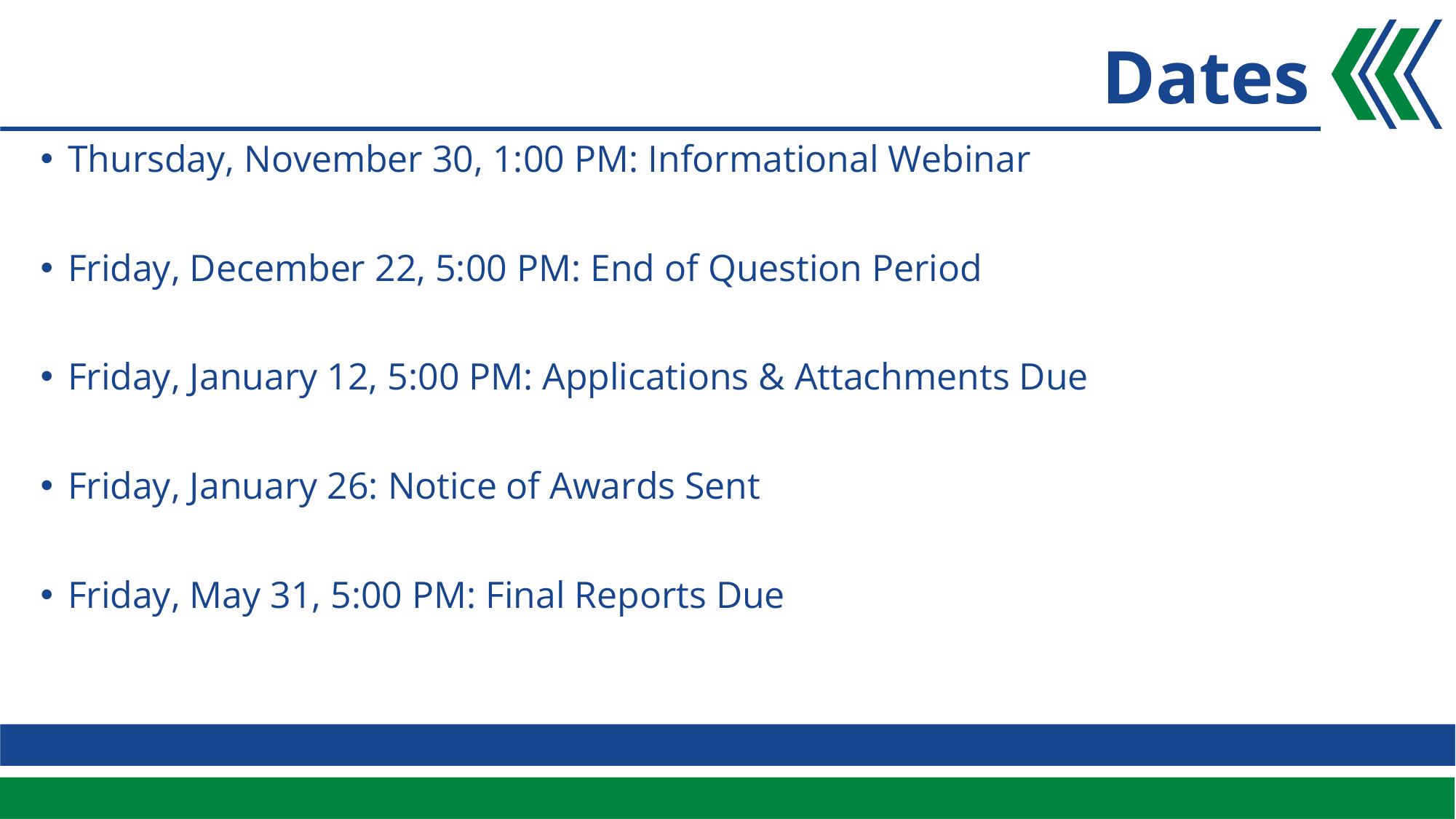

Dates

Thursday, November 30, 1:00 PM: Informational Webinar

Friday, December 22, 5:00 PM: End of Question Period

Friday, January 12, 5:00 PM: Applications & Attachments Due

Friday, January 26: Notice of Awards Sent

Friday, May 31, 5:00 PM: Final Reports Due